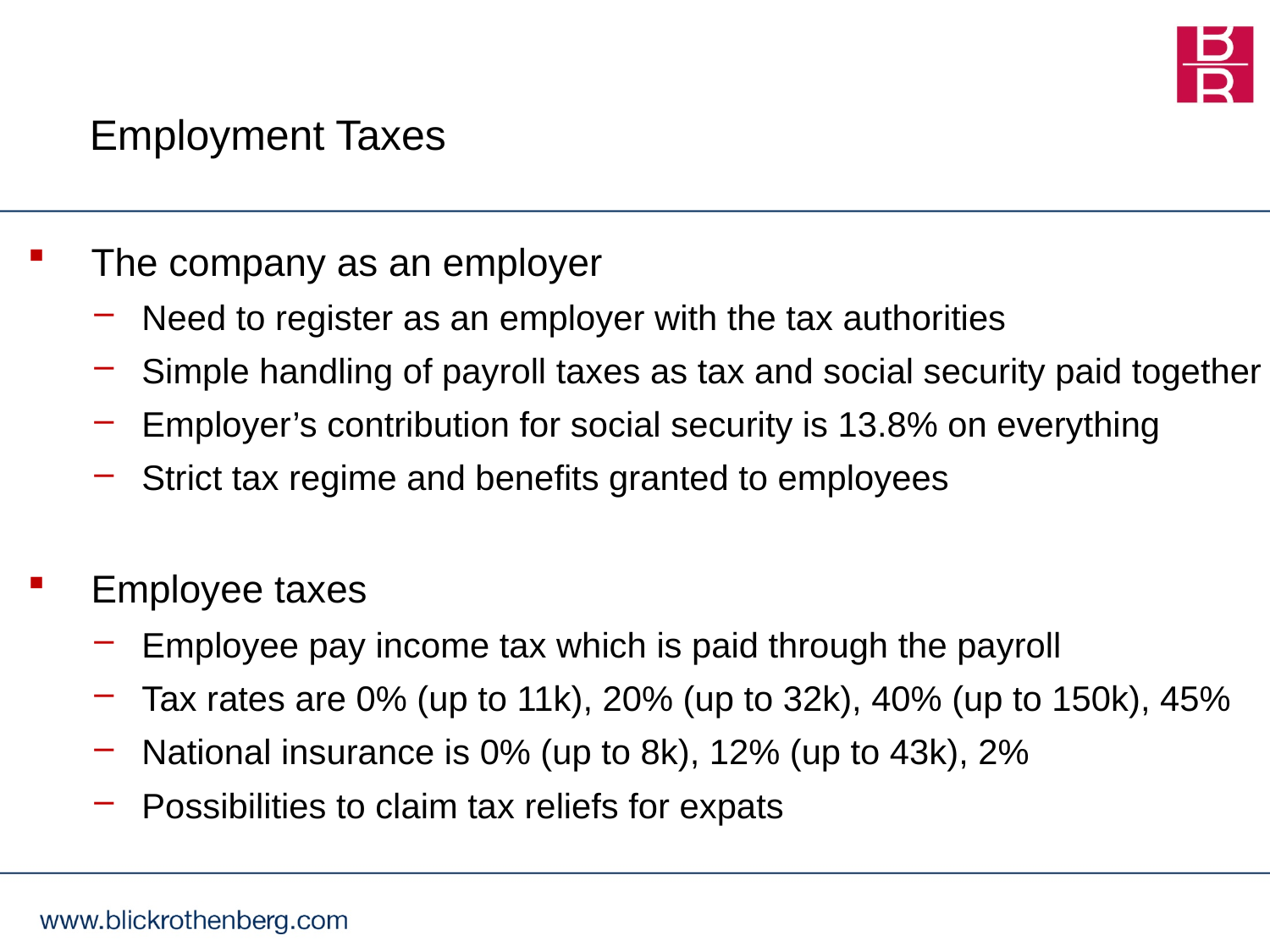

Employment Taxes
The company as an employer
Need to register as an employer with the tax authorities
Simple handling of payroll taxes as tax and social security paid together
Employer’s contribution for social security is 13.8% on everything
Strict tax regime and benefits granted to employees
Employee taxes
Employee pay income tax which is paid through the payroll
Tax rates are 0% (up to 11k), 20% (up to 32k), 40% (up to 150k), 45%
National insurance is 0% (up to 8k), 12% (up to 43k), 2%
Possibilities to claim tax reliefs for expats